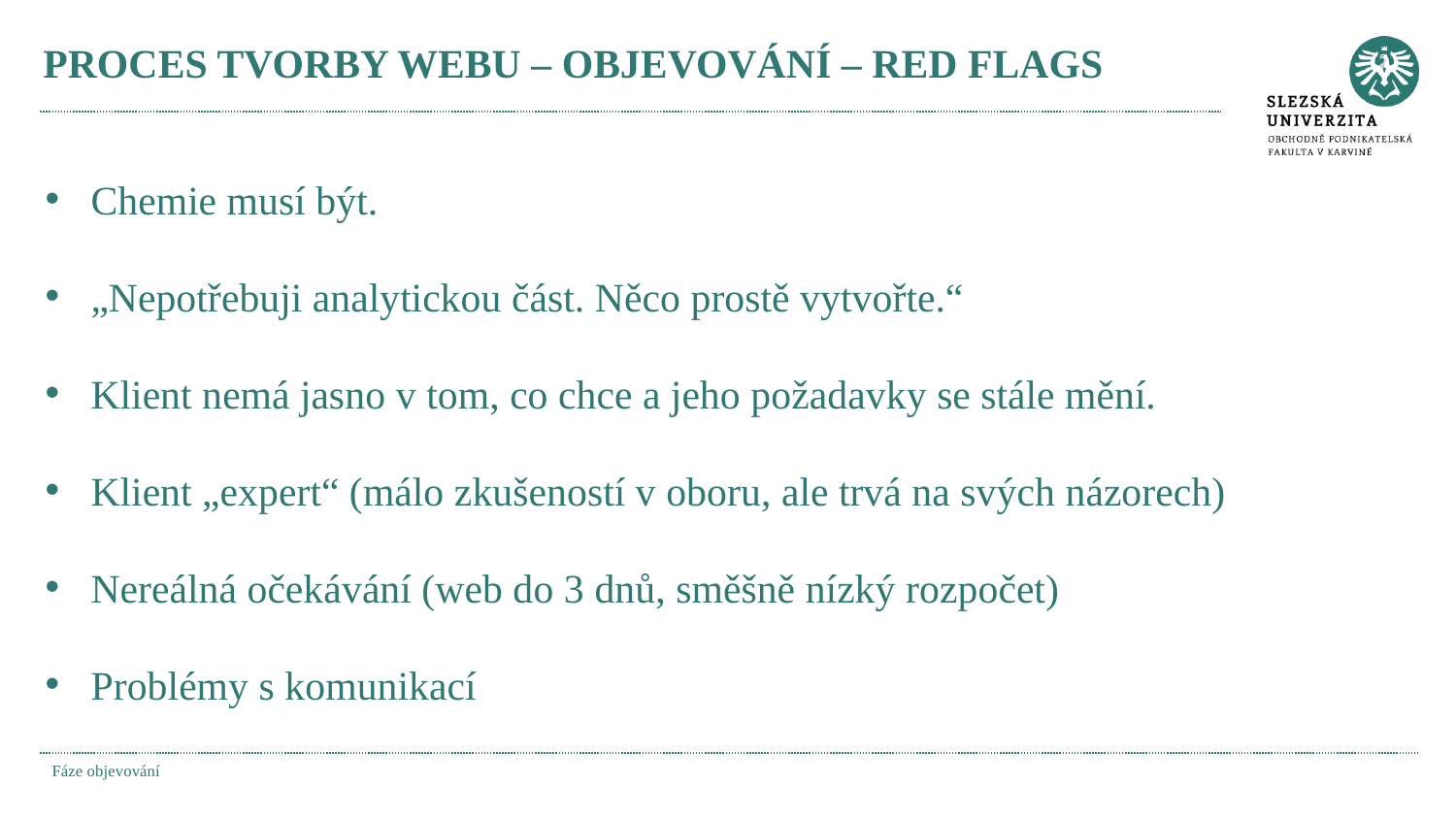

# PROCES TVORBY WEBU – OBJEVOVÁNÍ – RED FLAGS

Chemie musí být.

„Nepotřebuji analytickou část. Něco prostě vytvořte.“

Klient nemá jasno v tom, co chce a jeho požadavky se stále mění.

Klient „expert“ (málo zkušeností v oboru, ale trvá na svých názorech)

Nereálná očekávání (web do 3 dnů, směšně nízký rozpočet)

Problémy s komunikací

Fáze objevování